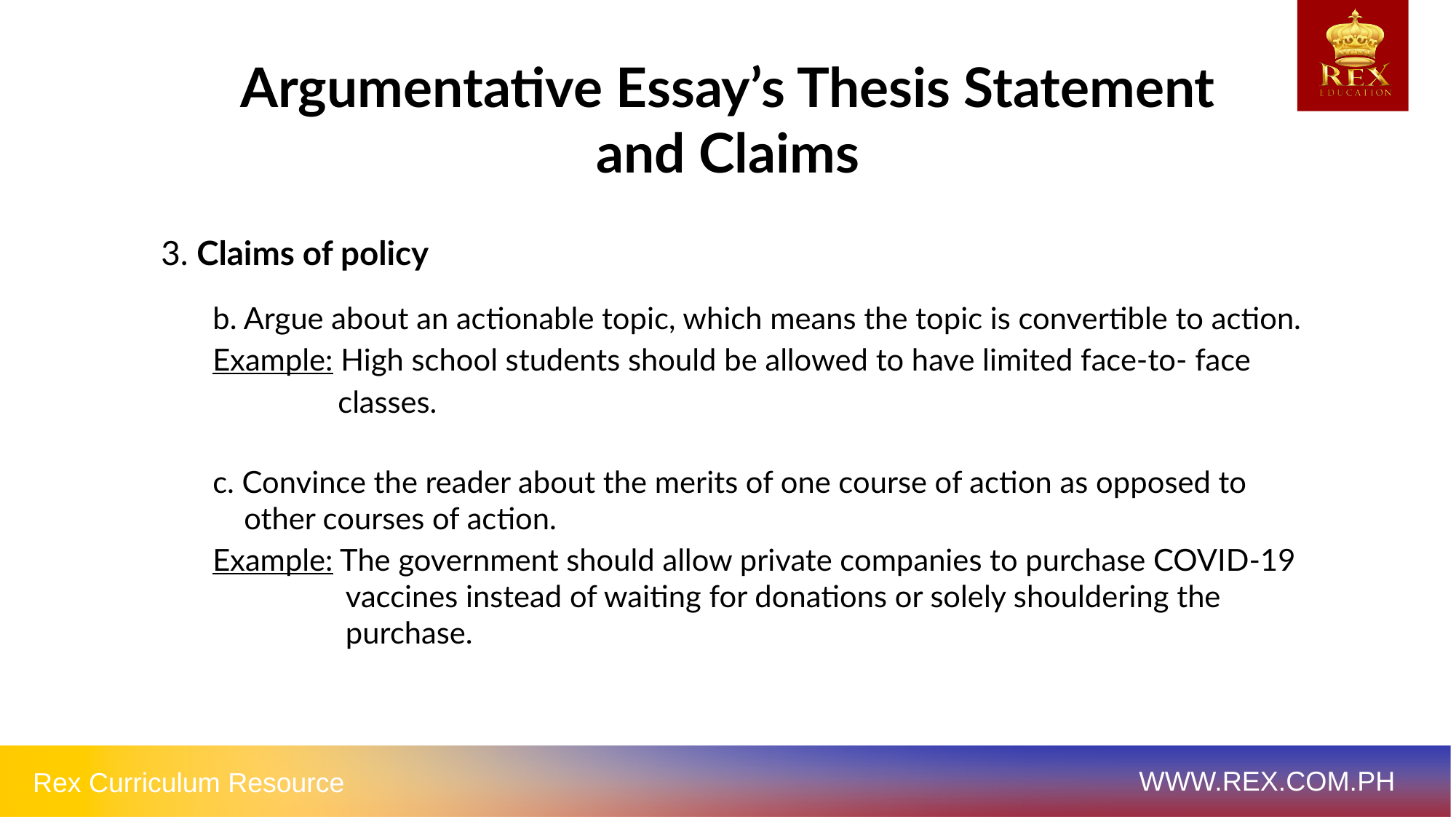

Argumentative Essay’s Thesis Statement and Claims
3. Claims of policy
b. Argue about an actionable topic, which means the topic is convertible to action.
Example: High school students should be allowed to have limited face-to- face
                classes.
c. Convince the reader about the merits of one course of action as opposed to
    other courses of action.
Example: The government should allow private companies to purchase COVID-19
                 vaccines instead of waiting for donations or solely shouldering the
                 purchase.